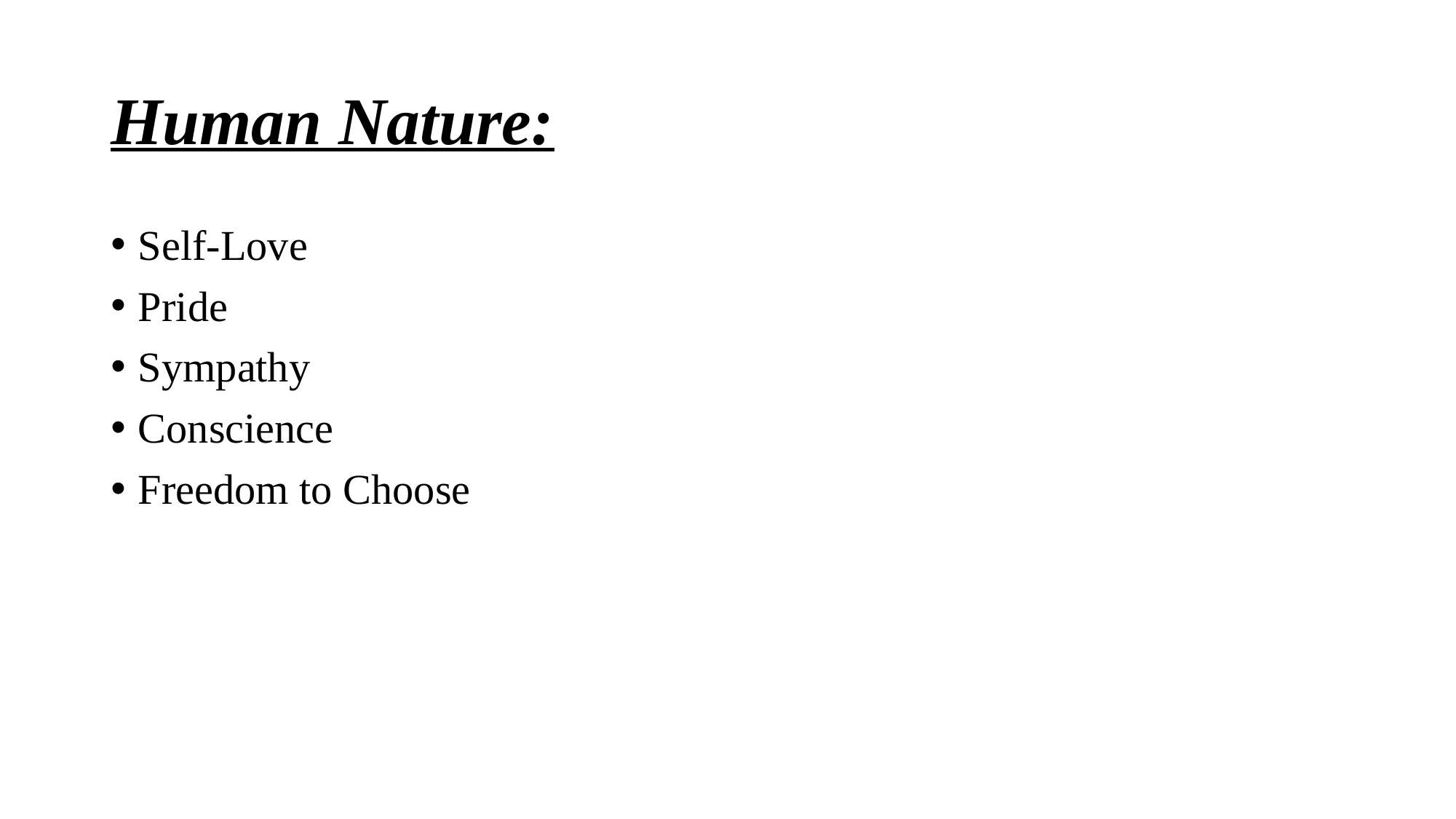

# Human Nature:
Self-Love
Pride
Sympathy
Conscience
Freedom to Choose